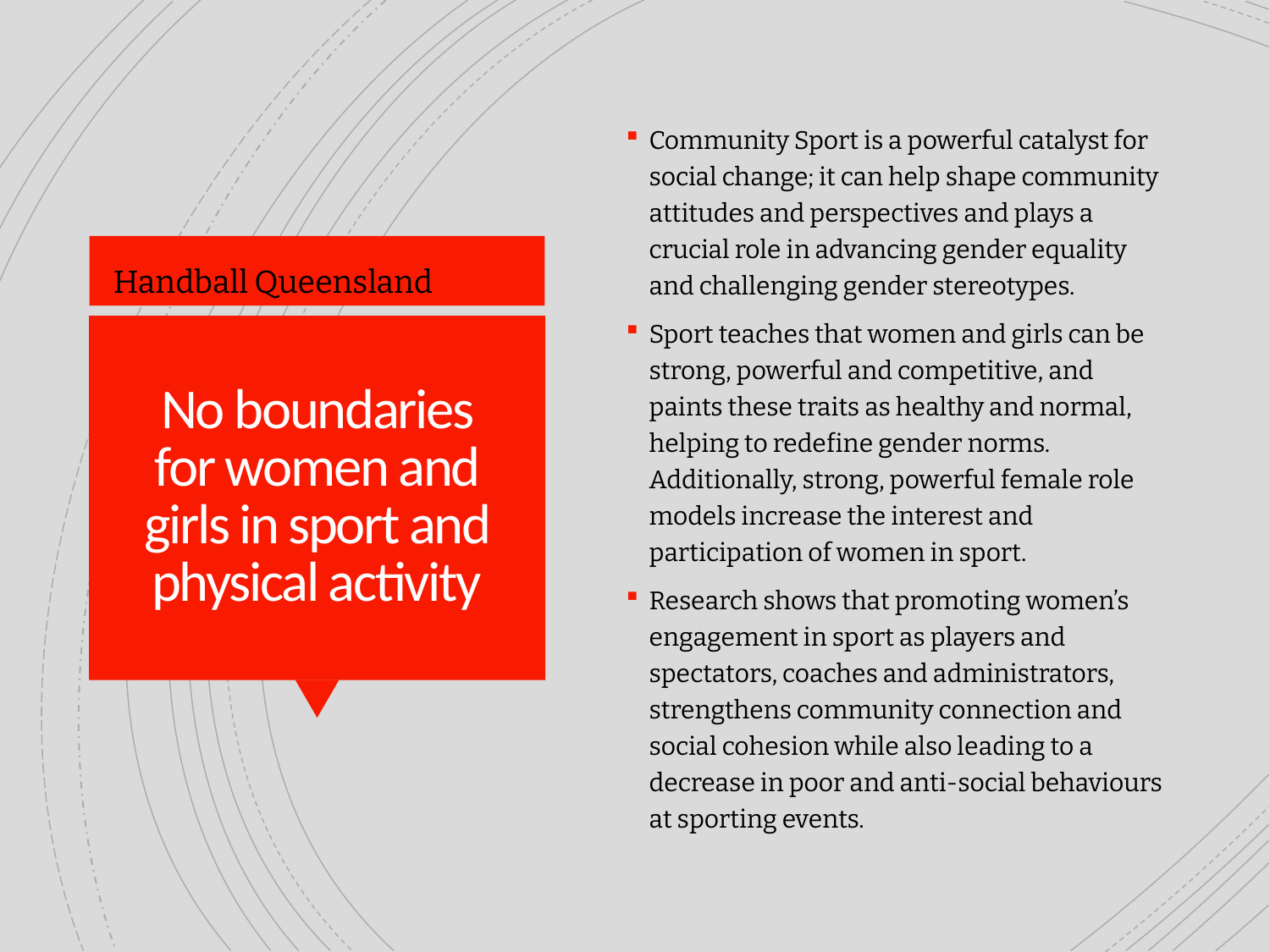

Community Sport is a powerful catalyst for social change; it can help shape community attitudes and perspectives and plays a crucial role in advancing gender equality and challenging gender stereotypes.
Sport teaches that women and girls can be strong, powerful and competitive, and paints these traits as healthy and normal, helping to redefine gender norms. Additionally, strong, powerful female role models increase the interest and participation of women in sport.
Research shows that promoting women’s engagement in sport as players and spectators, coaches and administrators, strengthens community connection and social cohesion while also leading to a decrease in poor and anti-social behaviours at sporting events.
Handball Queensland
# No boundaries for women and girls in sport and physical activity